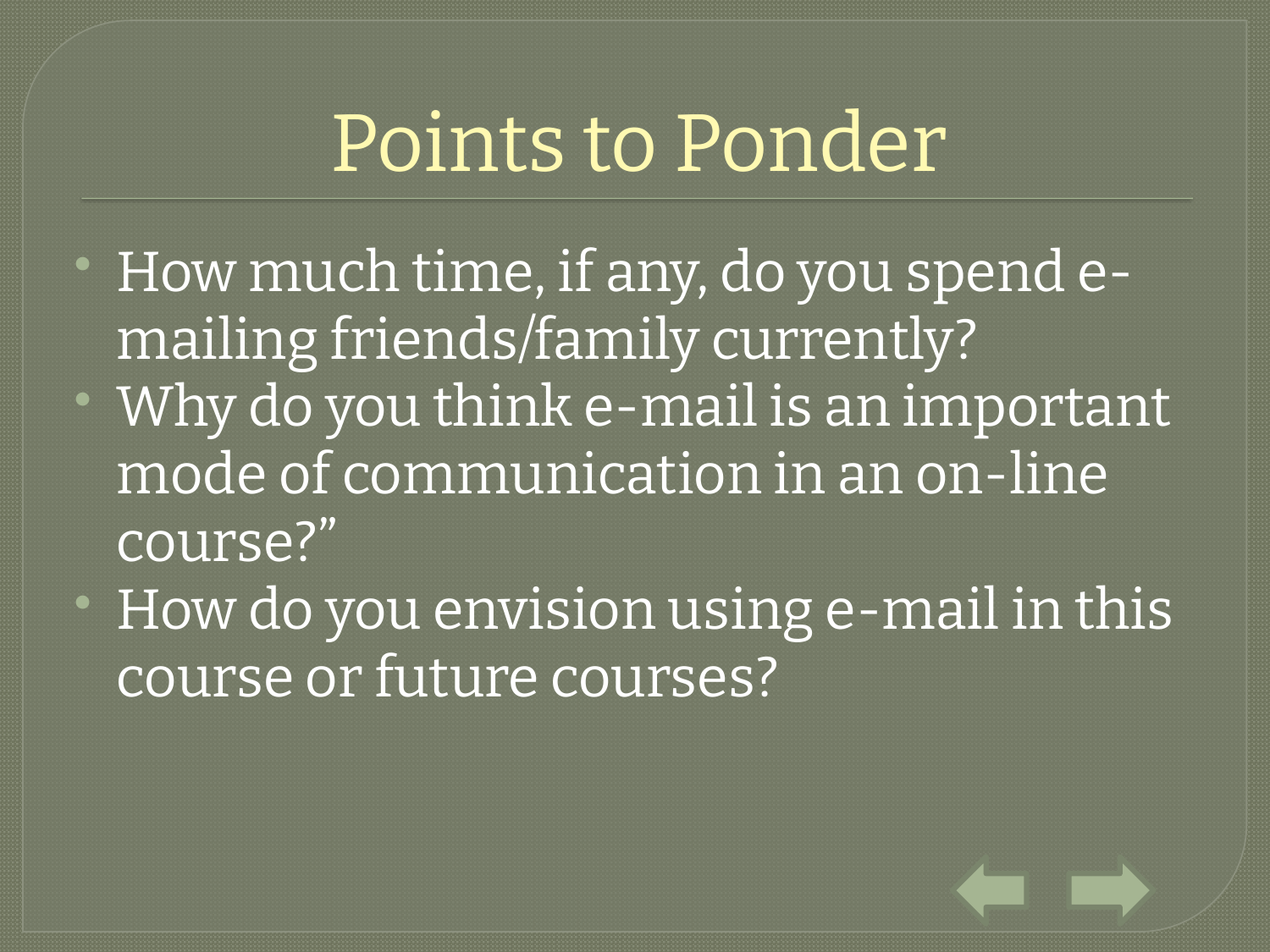

# Points to Ponder
How much time, if any, do you spend e-mailing friends/family currently?
Why do you think e-mail is an important mode of communication in an on-line course?”
How do you envision using e-mail in this course or future courses?